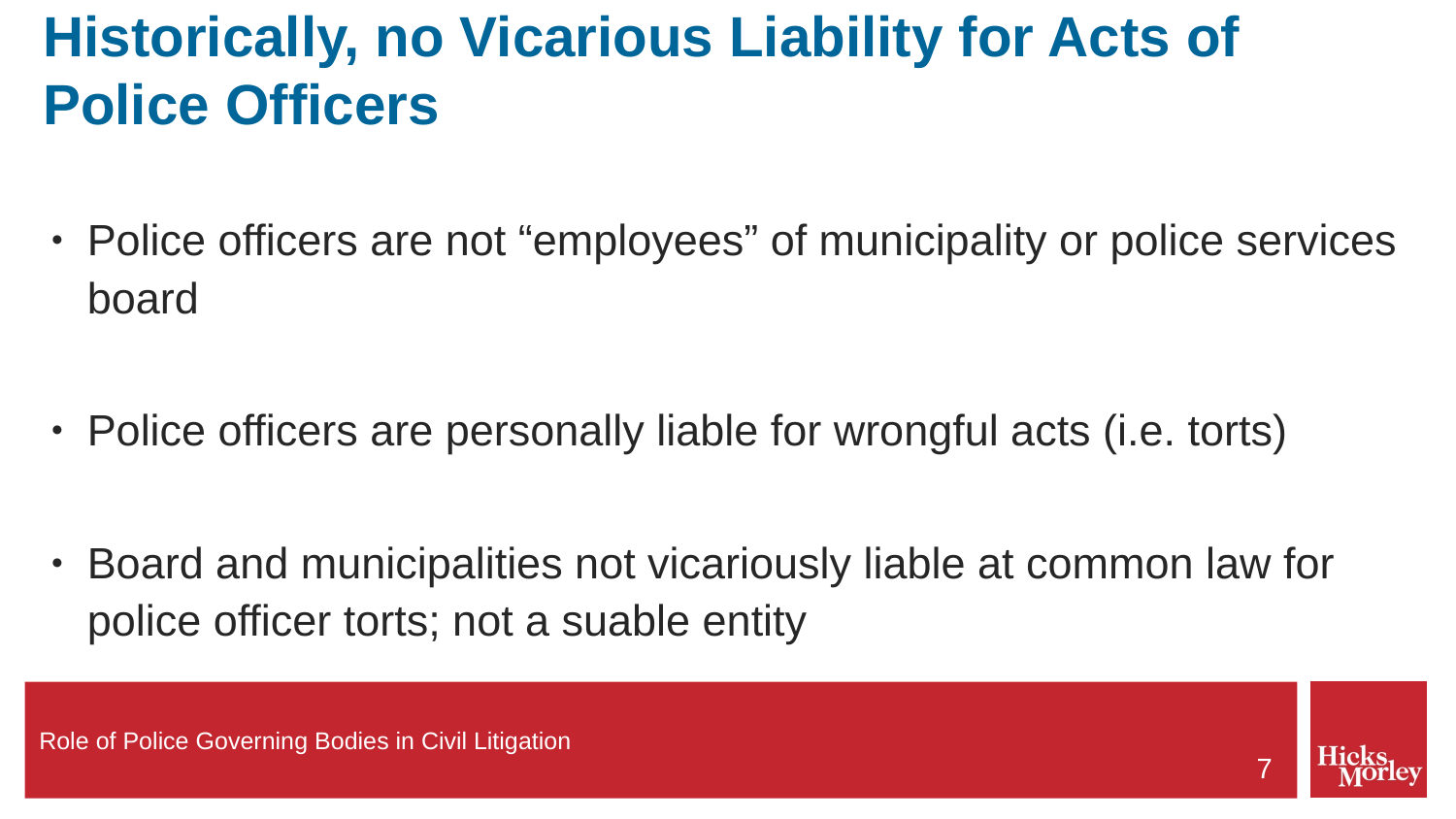

# Historically, no Vicarious Liability for Acts of Police Officers

Police officers are not “employees” of municipality or police services board

Police officers are personally liable for wrongful acts (i.e. torts)

Board and municipalities not vicariously liable at common law for police officer torts; not a suable entity
7